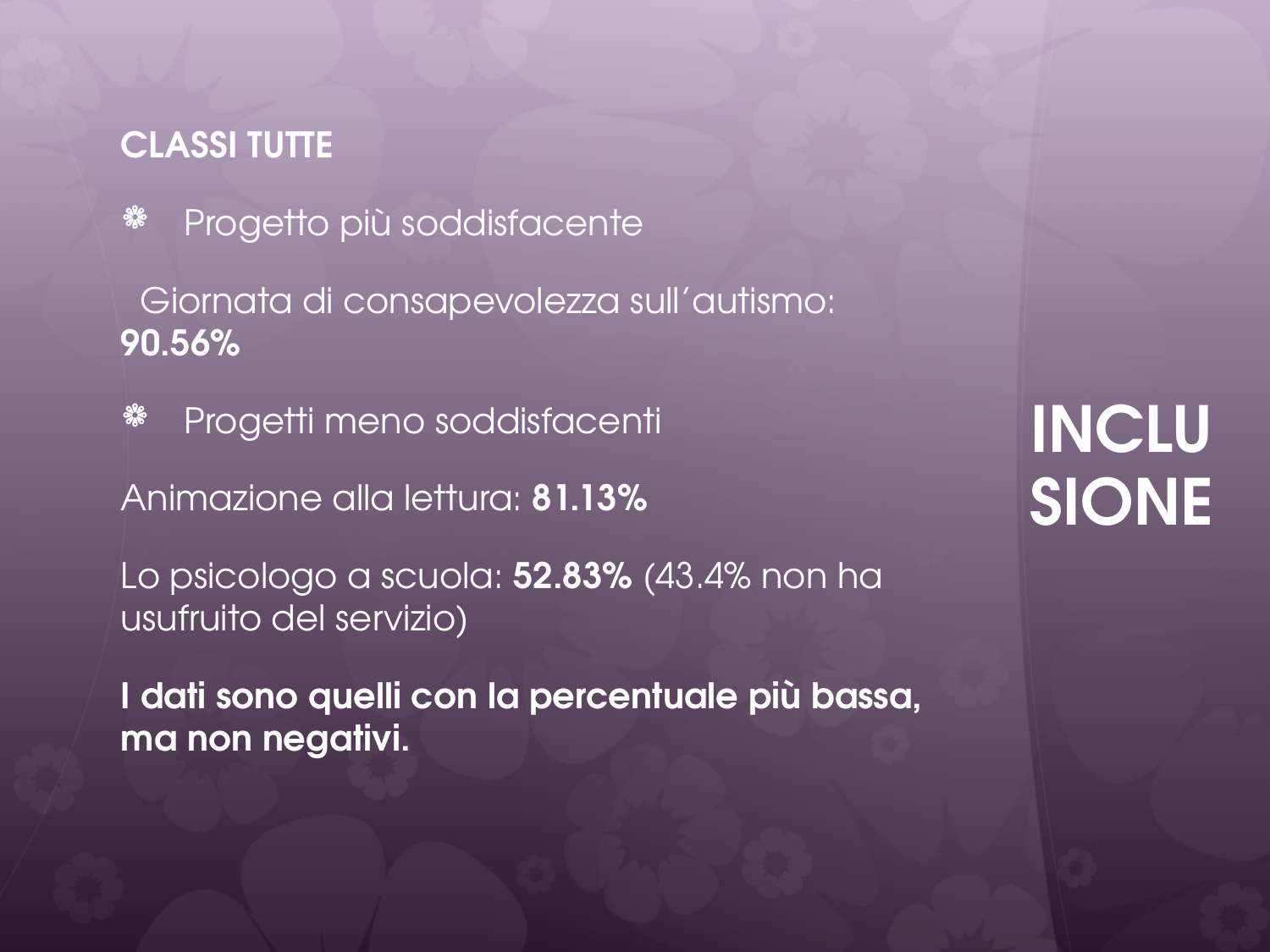

Classi tutte
Progetto più soddisfacente
  Giornata di consapevolezza sull’autismo: 90.56%
Progetti meno soddisfacenti
Animazione alla lettura: 81.13%
Lo psicologo a scuola: 52.83% (43.4% non ha usufruito del servizio)
I dati sono quelli con la percentuale più bassa, ma non negativi.
# INCLUSIONE